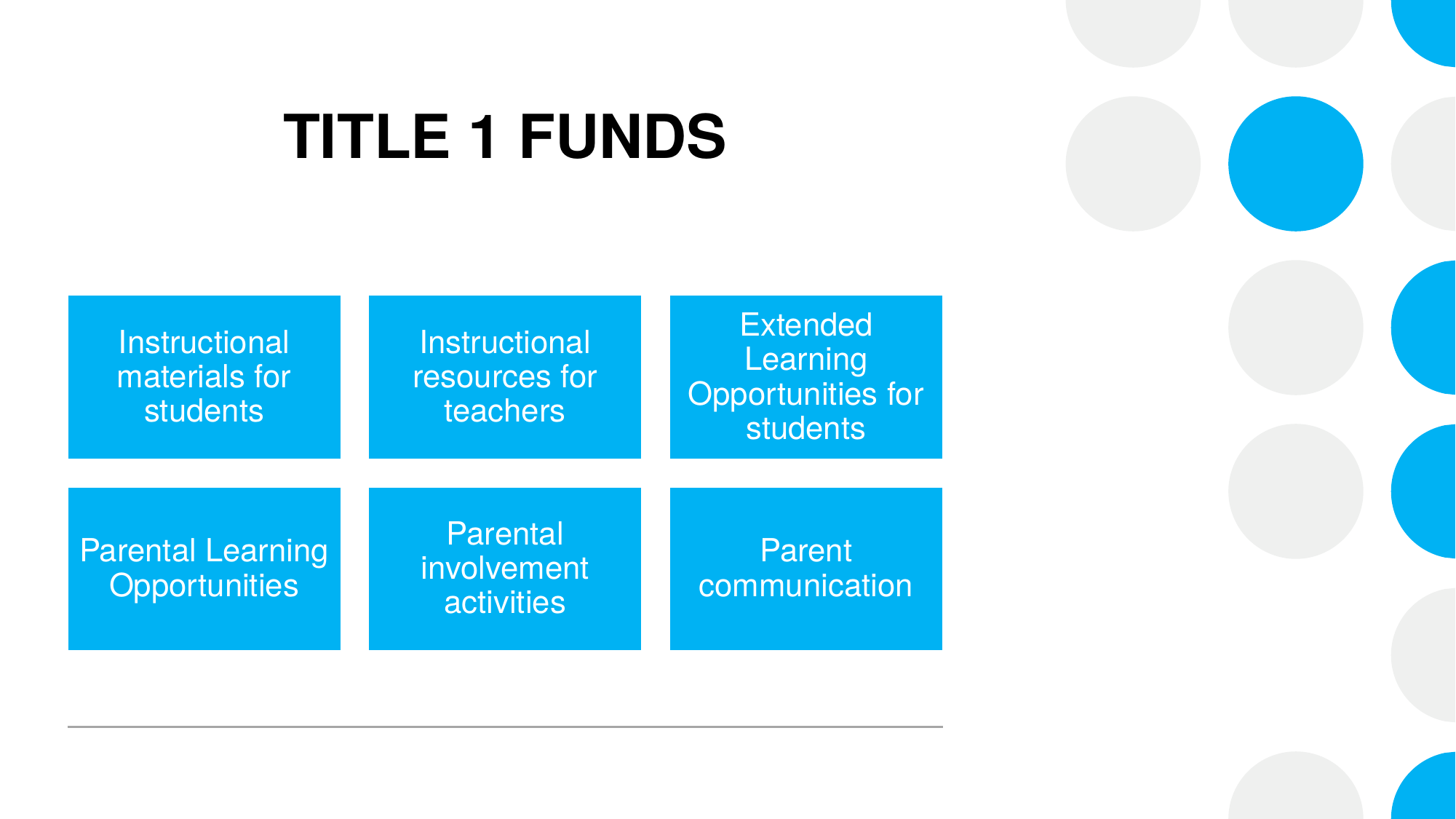

# TITLE 1 FUNDS
Instructional materials for students
Instructional resources for teachers
Extended Learning Opportunities for students
Parental Learning Opportunities
Parental involvement activities
Parent communication